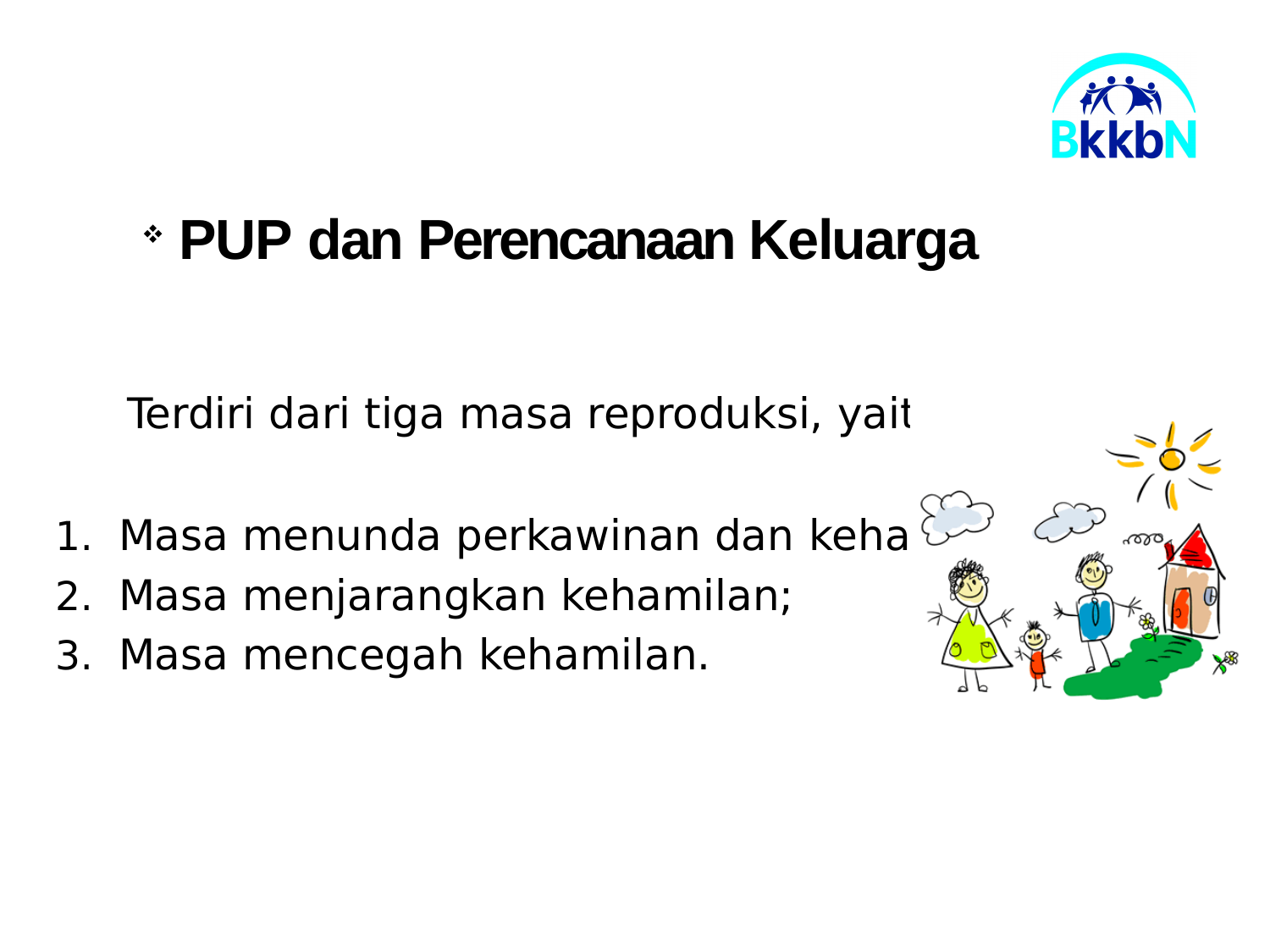

PUP dan Perencanaan Keluarga

Terdiri dari tiga masa reproduksi, yaitu:

Masa menunda perkawinan dan kehamilan;
Masa menjarangkan kehamilan;
Masa mencegah kehamilan.